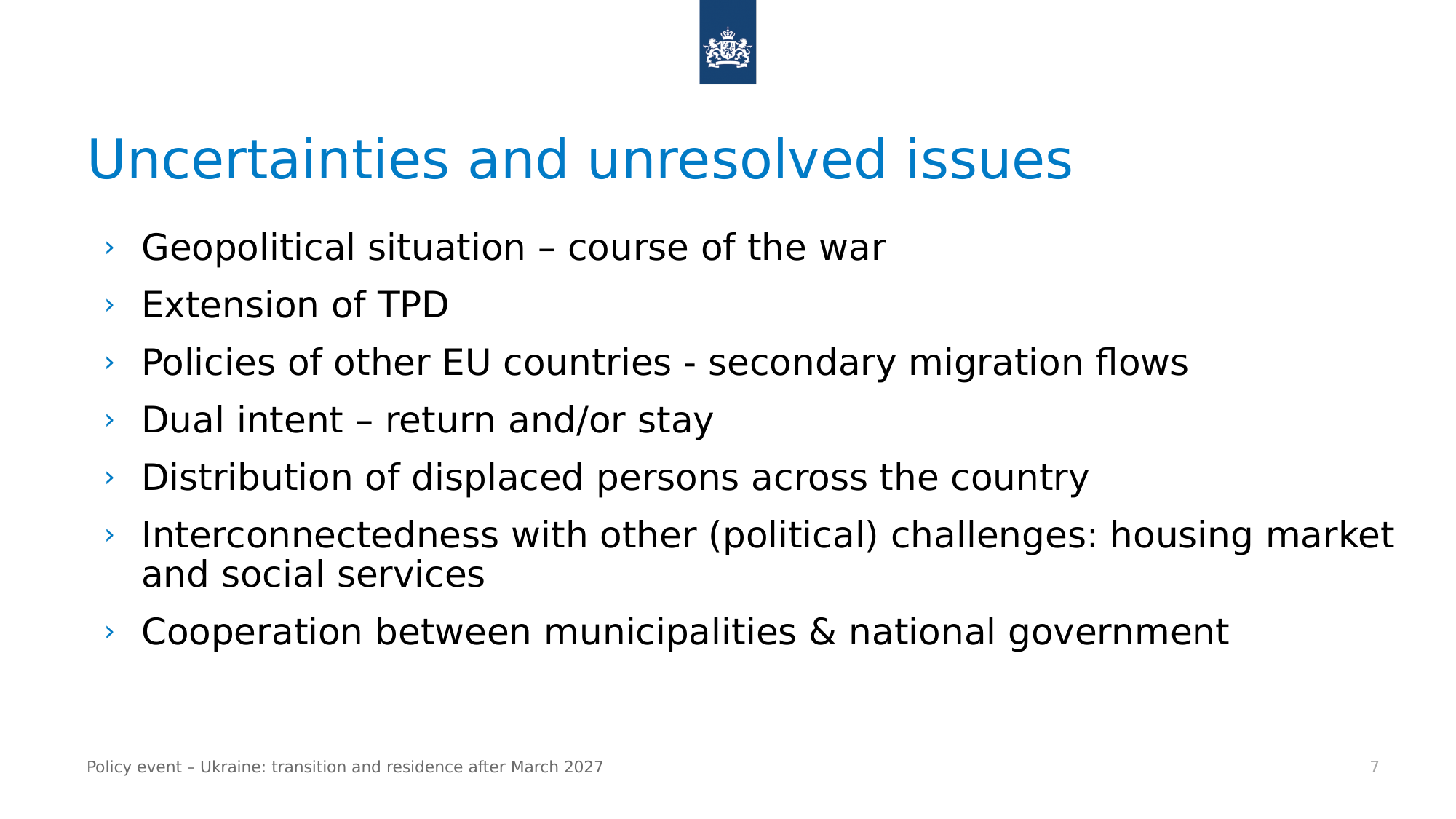

# Uncertainties and unresolved issues
Geopolitical situation – course of the war
Extension of TPD
Policies of other EU countries - secondary migration flows
Dual intent – ​​return and/or stay
Distribution of displaced persons across the country
Interconnectedness with other (political) challenges: housing market and social services
Cooperation between municipalities & national government

Policy event – Ukraine: transition and residence after March 2027
7